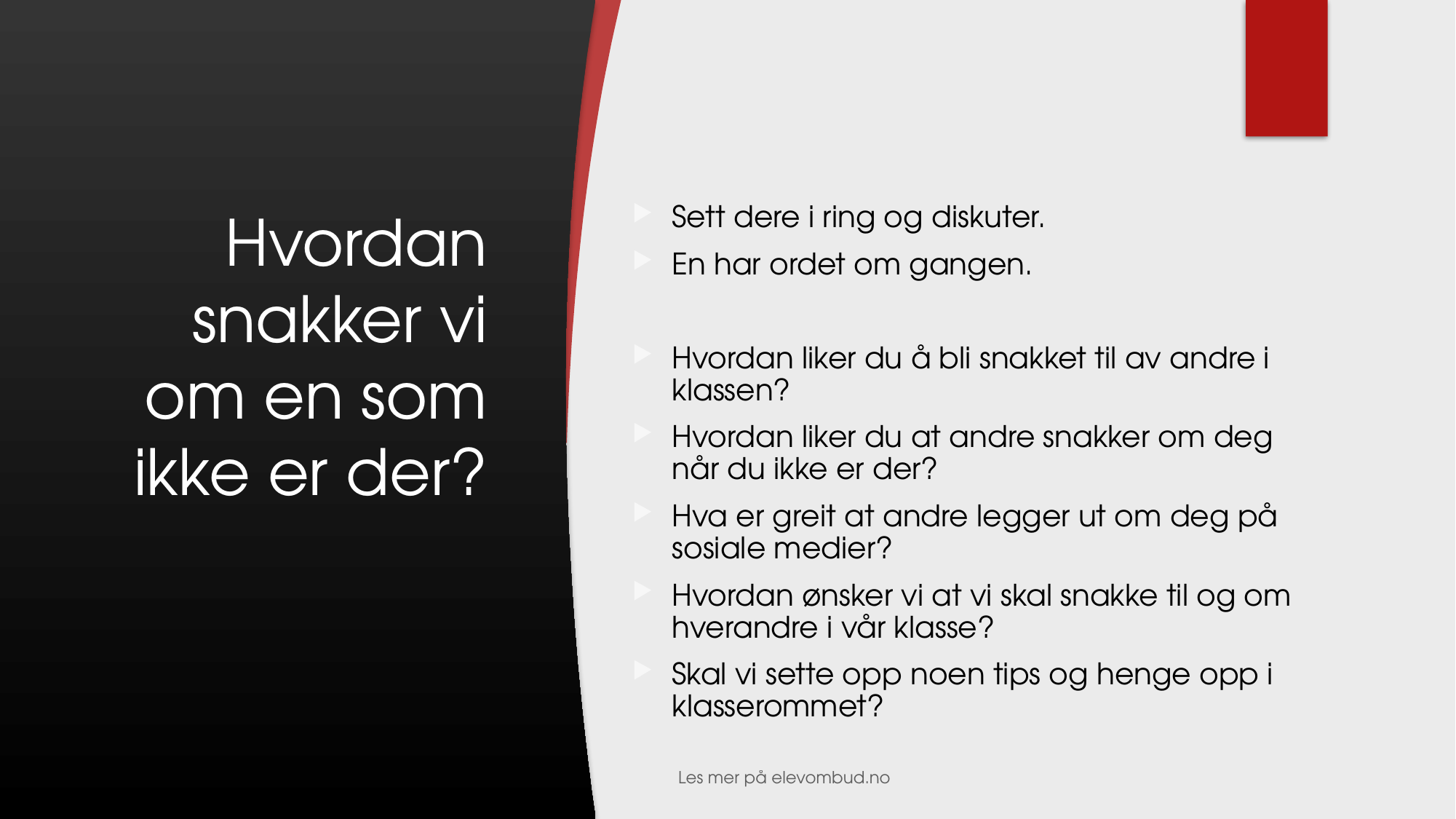

# Hvordan snakker vi om en som ikke er der?
Sett dere i ring og diskuter.
En har ordet om gangen.

Hvordan liker du å bli snakket til av andre i klassen?
Hvordan liker du at andre snakker om deg når du ikke er der?
Hva er greit at andre legger ut om deg på sosiale medier?
Hvordan ønsker vi at vi skal snakke til og om hverandre i vår klasse?
Skal vi sette opp noen tips og henge opp i klasserommet?

Les mer på elevombud.no